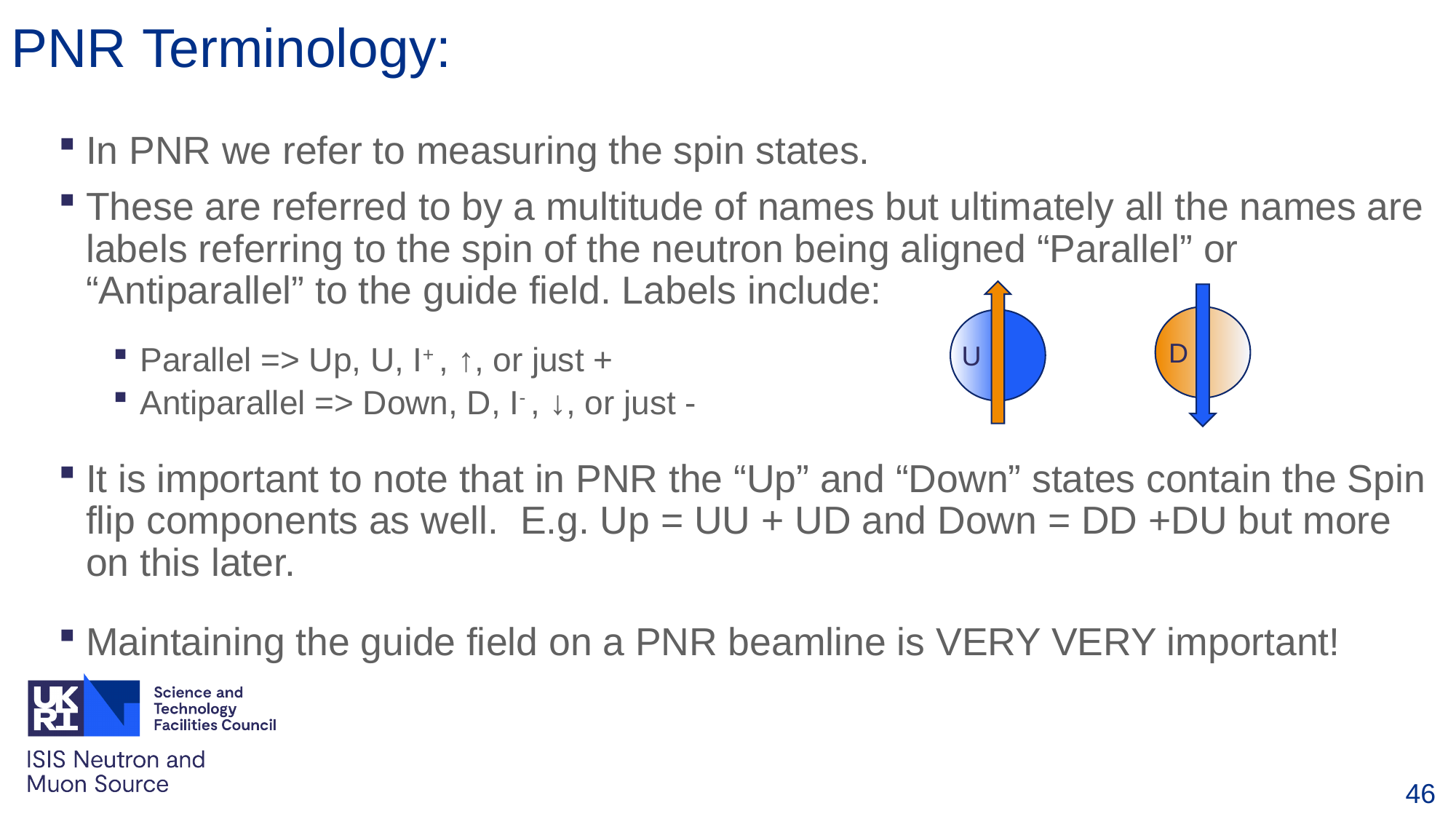

# PNR Terminology:
In PNR we refer to measuring the spin states.
These are referred to by a multitude of names but ultimately all the names are labels referring to the spin of the neutron being aligned “Parallel” or “Antiparallel” to the guide field. Labels include:

Parallel => Up, U, I+ , ↑, or just +
Antiparallel => Down, D, I- , ↓, or just -

It is important to note that in PNR the “Up” and “Down” states contain the Spin flip components as well.  E.g. Up = UU + UD and Down = DD +DU but more on this later.

Maintaining the guide field on a PNR beamline is VERY VERY important!

D
U
46